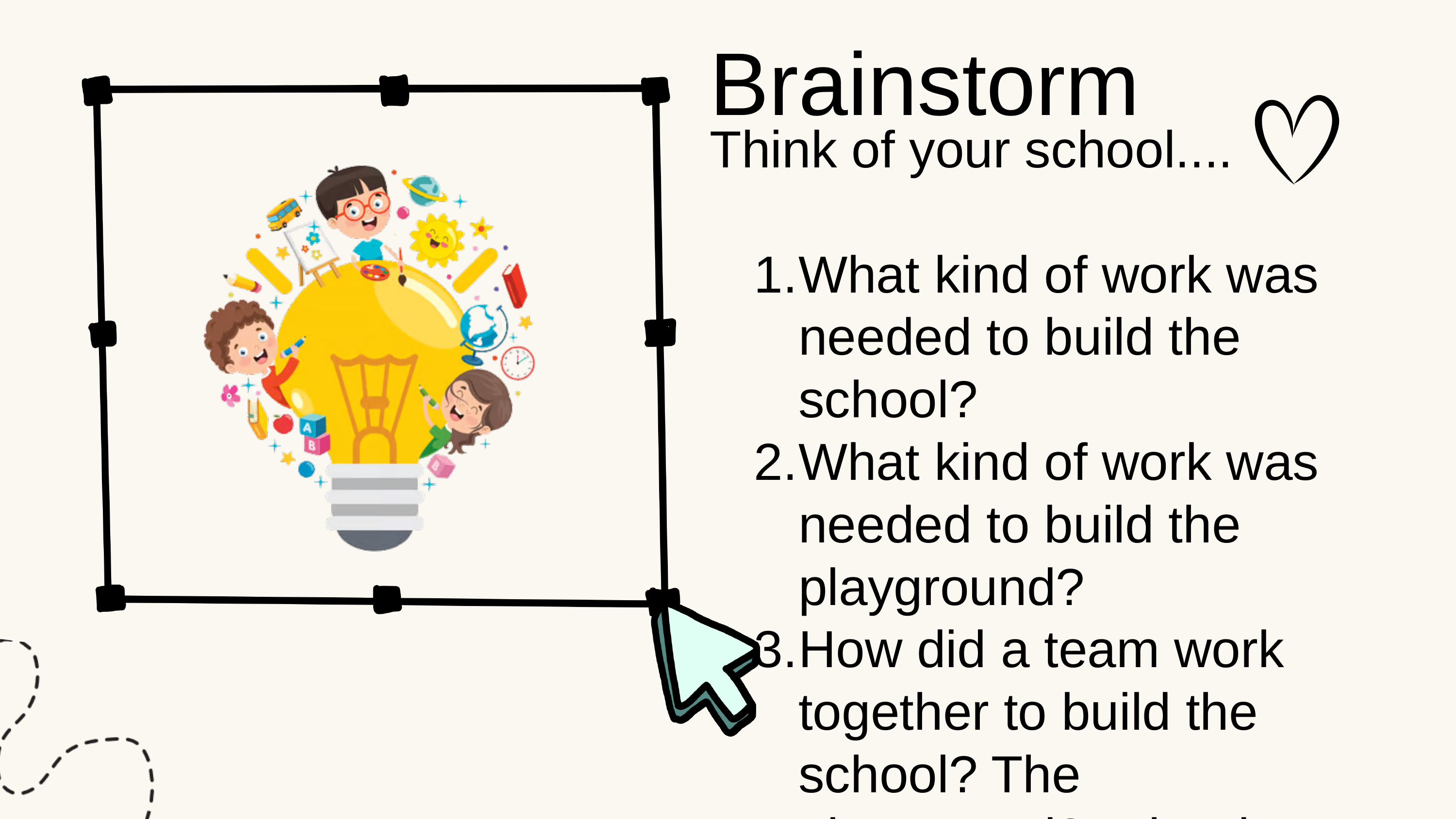

Brainstorm

Think of your school....

What kind of work was needed to build the school?
What kind of work was needed to build the playground?
How did a team work together to build the school? The playground? Who do you think was involved?